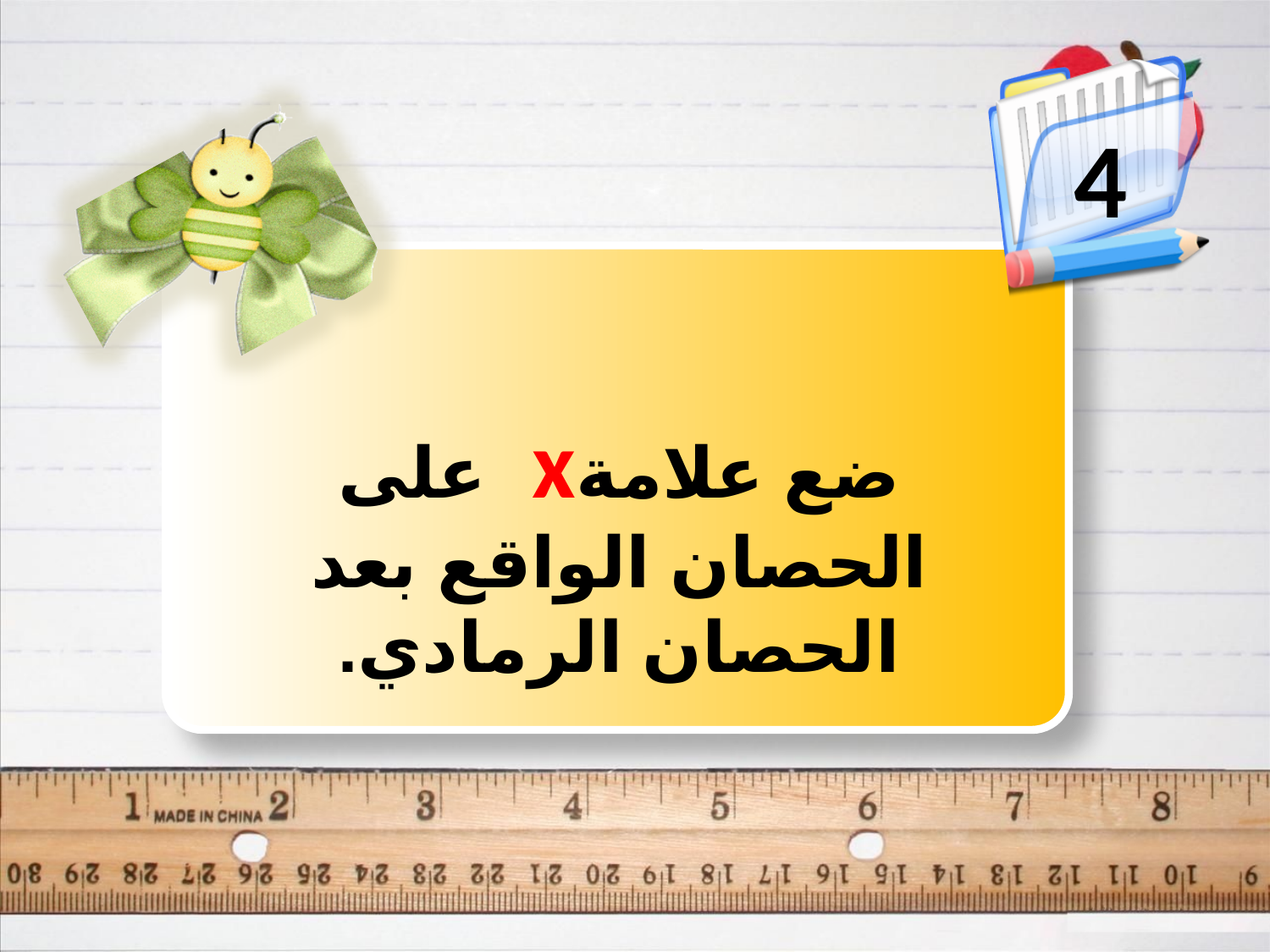

4

ضع علامةx  على الحصان الواقع بعد الحصان الرمادي.